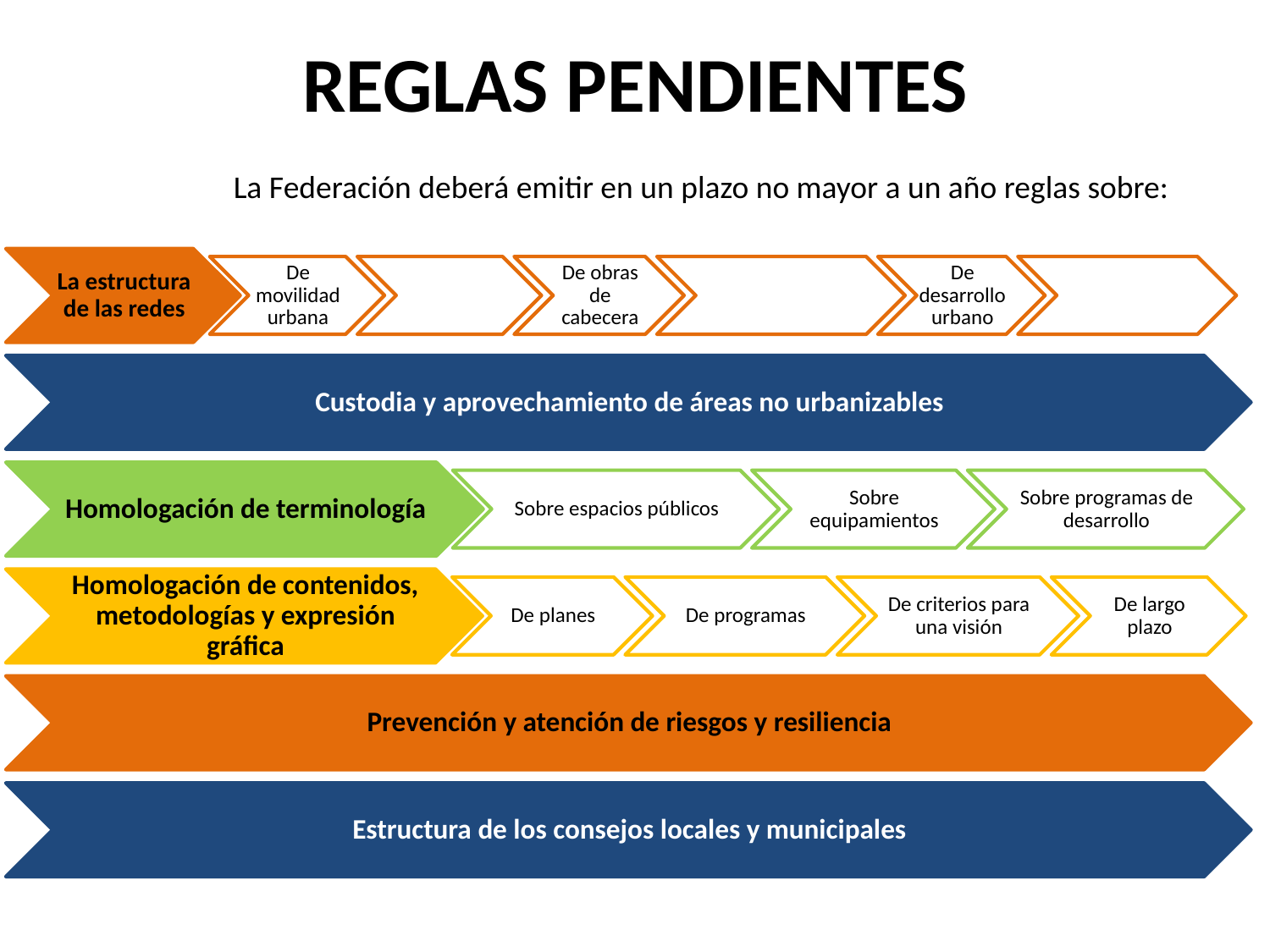

# REGLAS PENDIENTES
La Federación deberá emitir en un plazo no mayor a un año reglas sobre:
La estructura de las redes
De movilidad urbana
De vialidades primarias
De obras de cabecera
De procedimientos de ordenamiento territorial
De desarrollo urbano
De desarrollo metropolitano
Custodia y aprovechamiento de áreas no urbanizables
Homologación de terminología
Sobre espacios públicos
Sobre equipamientos
Sobre programas de desarrollo
Homologación de contenidos, metodologías y expresión gráfica
De planes
De programas
De criterios para una visión
De largo plazo
Prevención y atención de riesgos y resiliencia
Estructura de los consejos locales y municipales